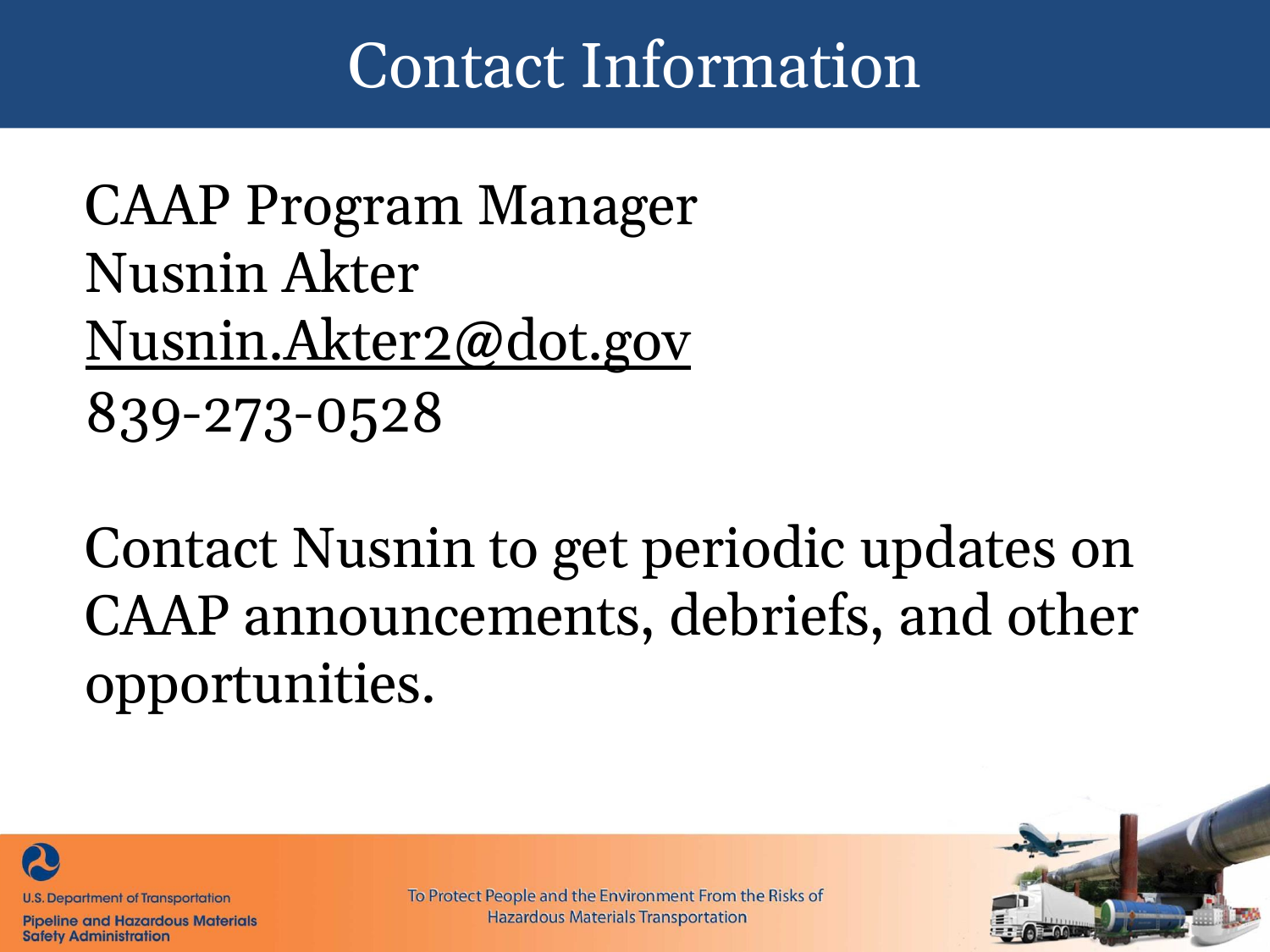

Contact Information
CAAP Program Manager
Nusnin Akter
Nusnin.Akter2@dot.gov
839-273-0528

Contact Nusnin to get periodic updates on CAAP announcements, debriefs, and other opportunities.